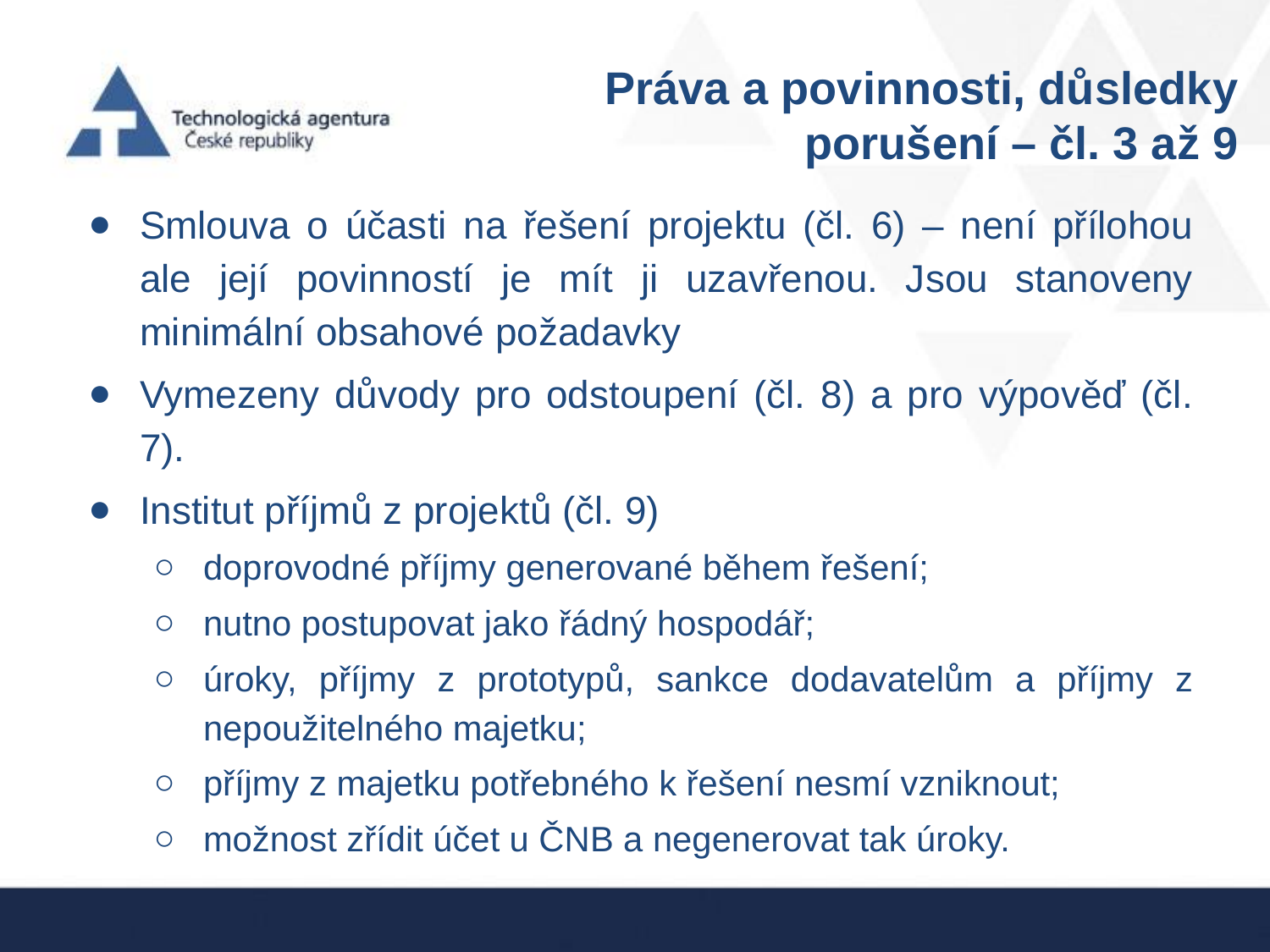

Práva a povinnosti, důsledky porušení – čl. 3 až 9
Smlouva o účasti na řešení projektu (čl. 6) – není přílohou ale její povinností je mít ji uzavřenou. Jsou stanoveny minimální obsahové požadavky
Vymezeny důvody pro odstoupení (čl. 8) a pro výpověď (čl. 7).
Institut příjmů z projektů (čl. 9)
doprovodné příjmy generované během řešení;
nutno postupovat jako řádný hospodář;
úroky, příjmy z prototypů, sankce dodavatelům a příjmy z nepoužitelného majetku;
příjmy z majetku potřebného k řešení nesmí vzniknout;
možnost zřídit účet u ČNB a negenerovat tak úroky.